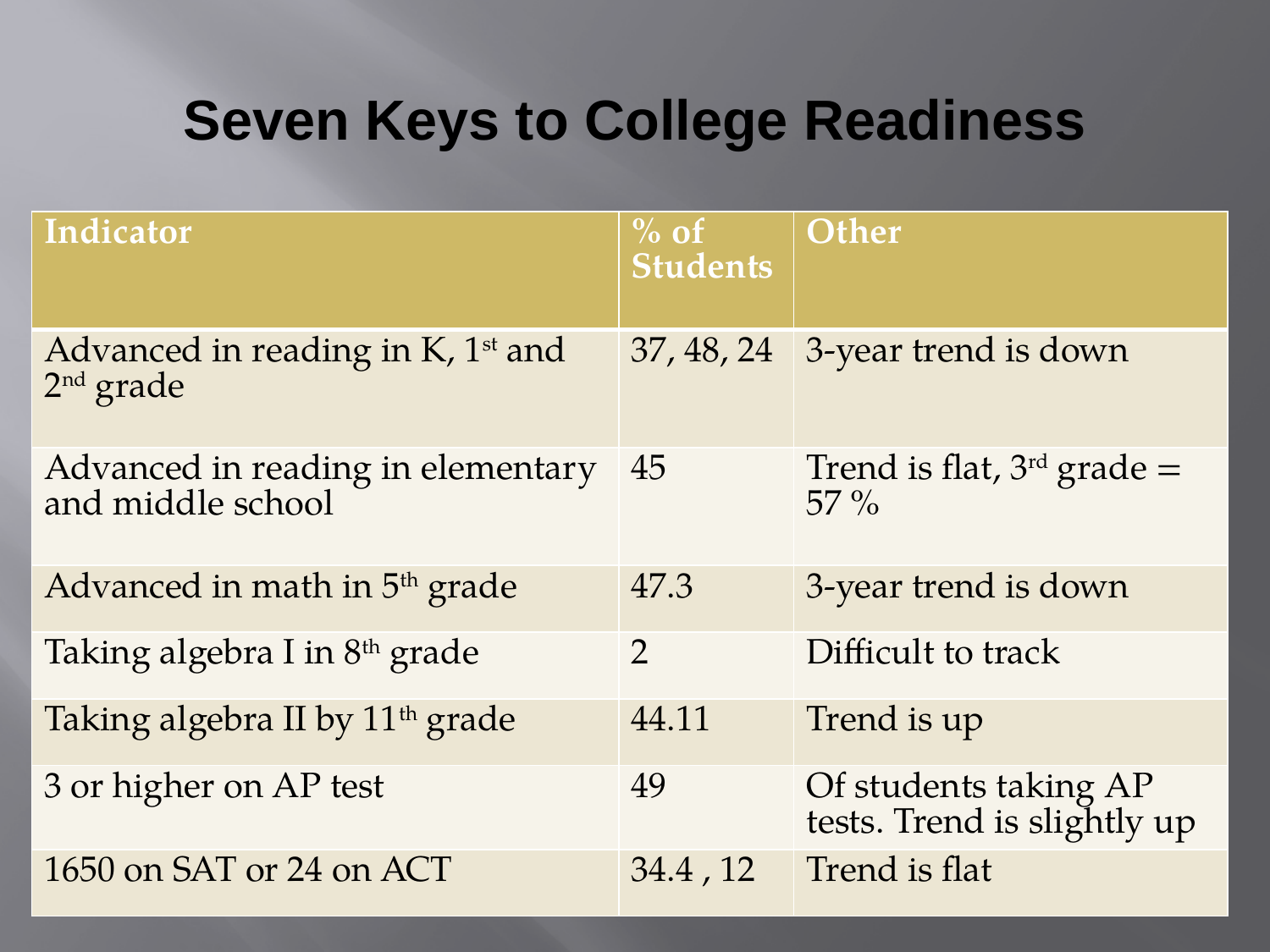

# Seven Keys to College Readiness
| Indicator | % of Students | Other |
| --- | --- | --- |
| Advanced in reading in K, 1st and 2nd grade | 37, 48, 24 | 3-year trend is down |
| Advanced in reading in elementary and middle school | 45 | Trend is flat, 3rd grade = 57 % |
| Advanced in math in 5th grade | 47.3 | 3-year trend is down |
| Taking algebra I in 8th grade | 2 | Difficult to track |
| Taking algebra II by 11th grade | 44.11 | Trend is up |
| 3 or higher on AP test | 49 | Of students taking AP tests. Trend is slightly up |
| 1650 on SAT or 24 on ACT | 34.4 , 12 | Trend is flat |